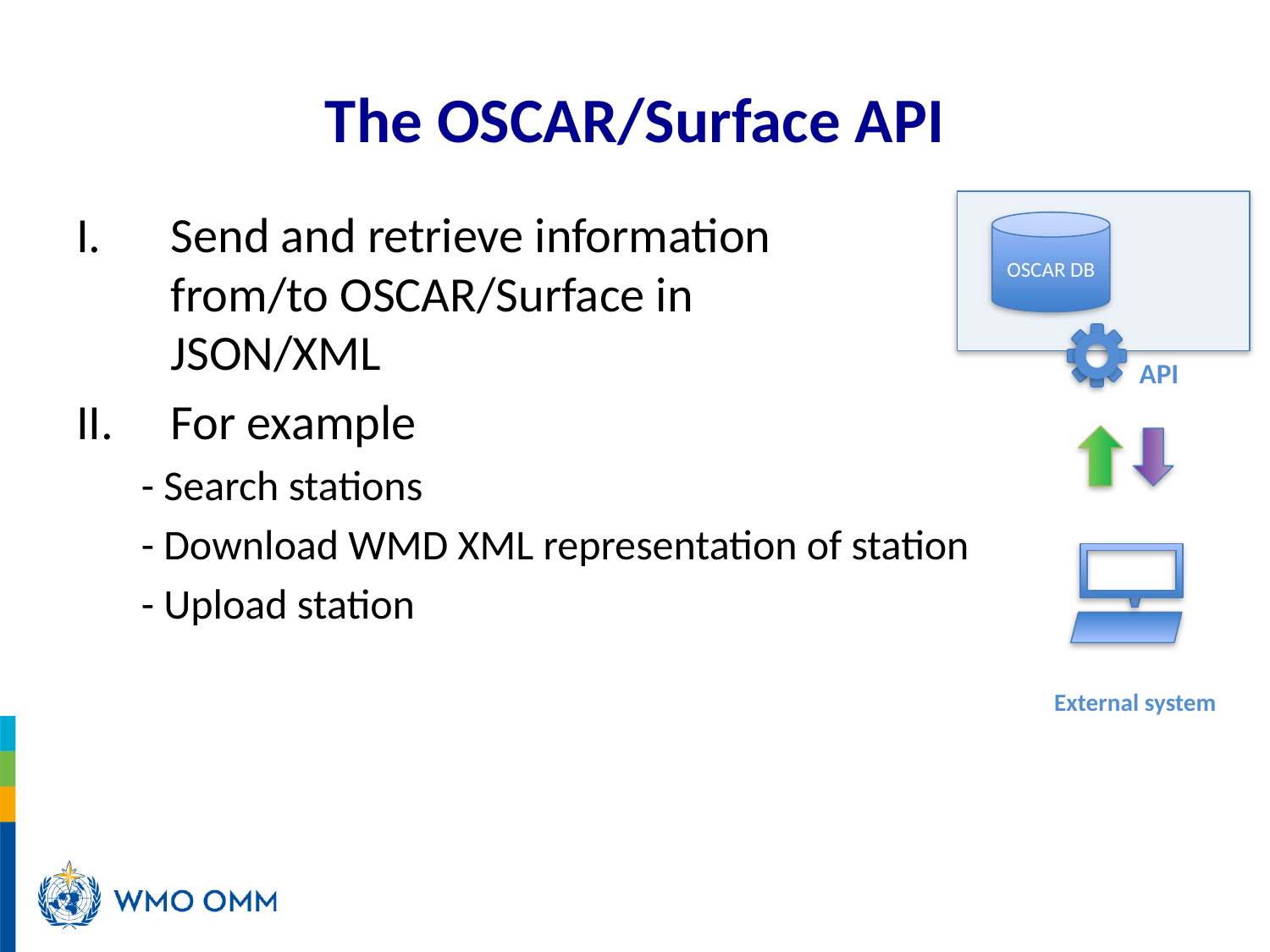

# The OSCAR/Surface API

Send and retrieve information
from/to OSCAR/Surface in
JSON/XML
For example
 - Search stations
 - Download WMD XML representation of station
 - Upload station
OSCAR DB

API

External system